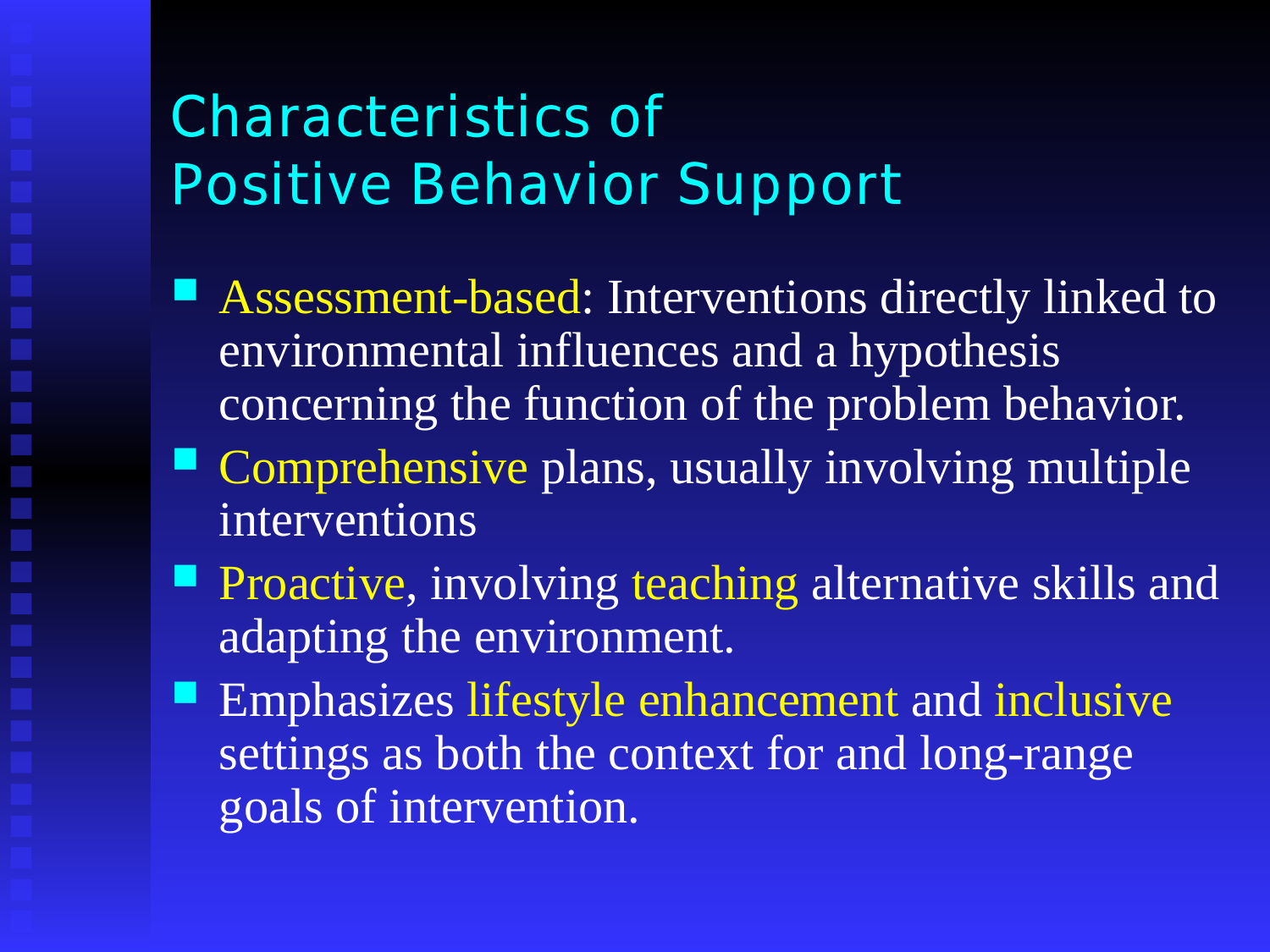

# Characteristics of Positive Behavior Support
Assessment-based: Interventions directly linked to environmental influences and a hypothesis concerning the function of the problem behavior.
Comprehensive plans, usually involving multiple interventions
Proactive, involving teaching alternative skills and adapting the environment.
Emphasizes lifestyle enhancement and inclusive settings as both the context for and long-range goals of intervention.